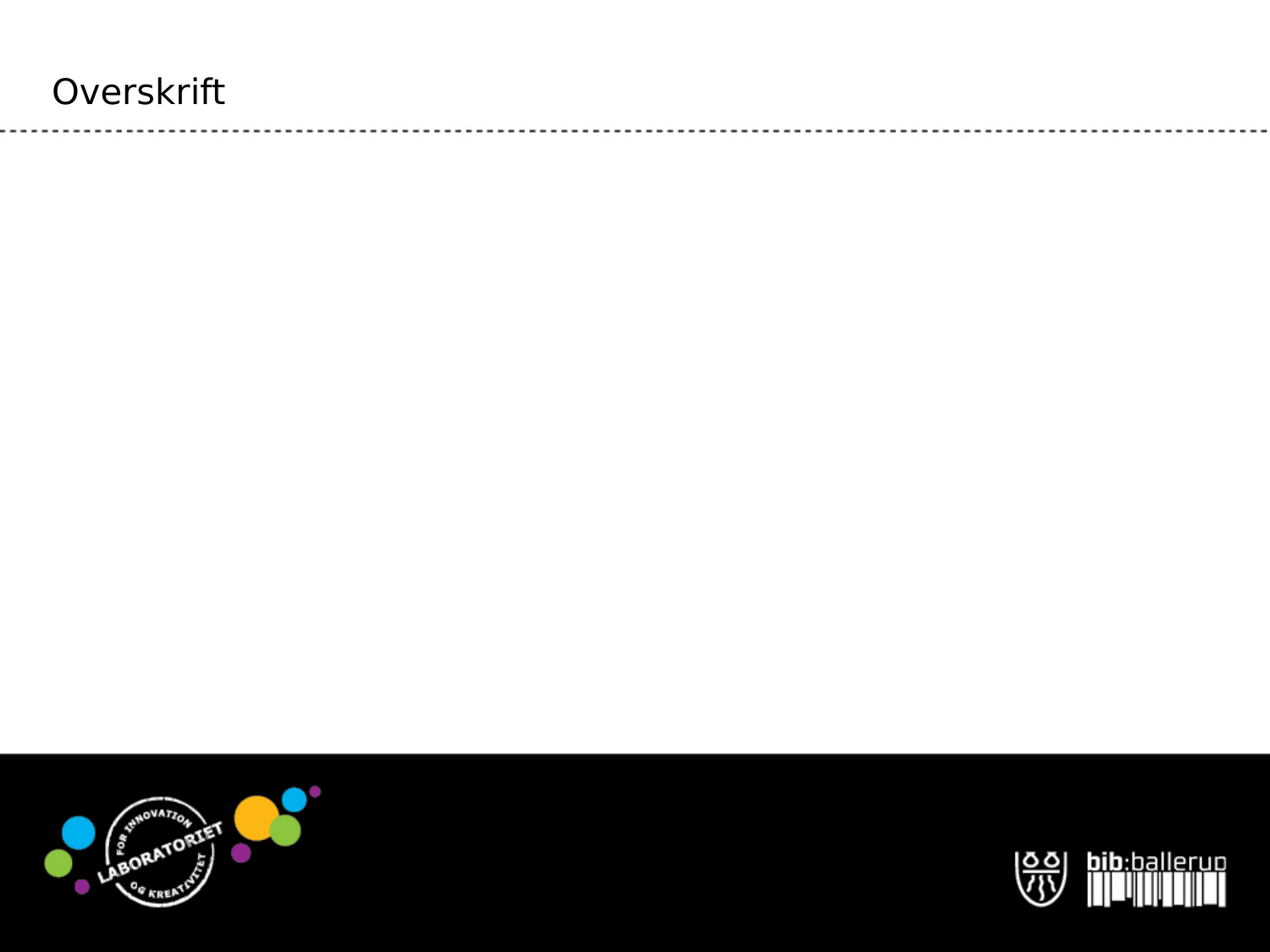

# Overskrift
Vi udfordrer jer til at finde nye, sjove og brugbare løsninger